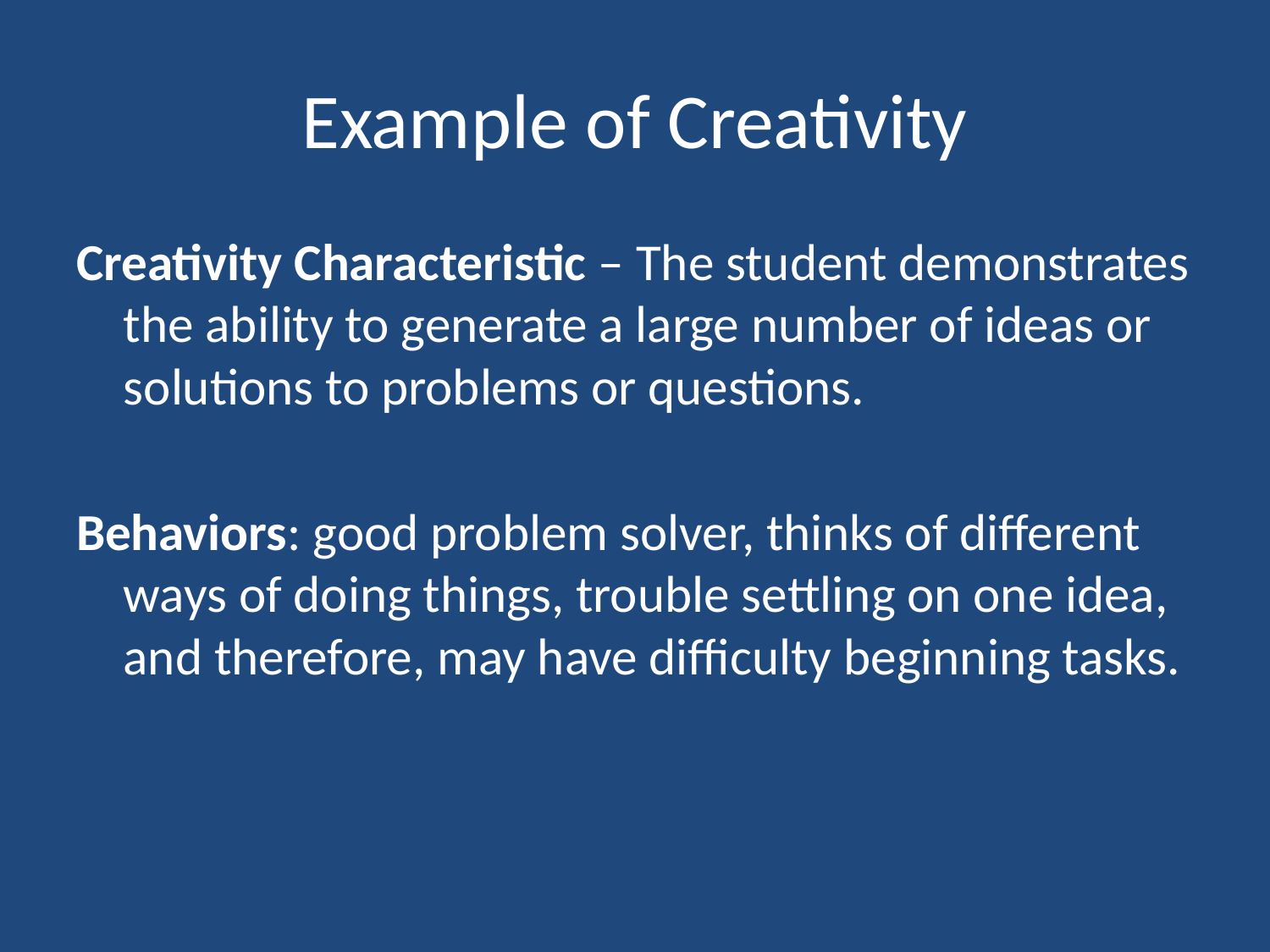

# Example of Creativity
Creativity Characteristic – The student demonstrates the ability to generate a large number of ideas or solutions to problems or questions.

Behaviors: good problem solver, thinks of different ways of doing things, trouble settling on one idea, and therefore, may have difficulty beginning tasks.